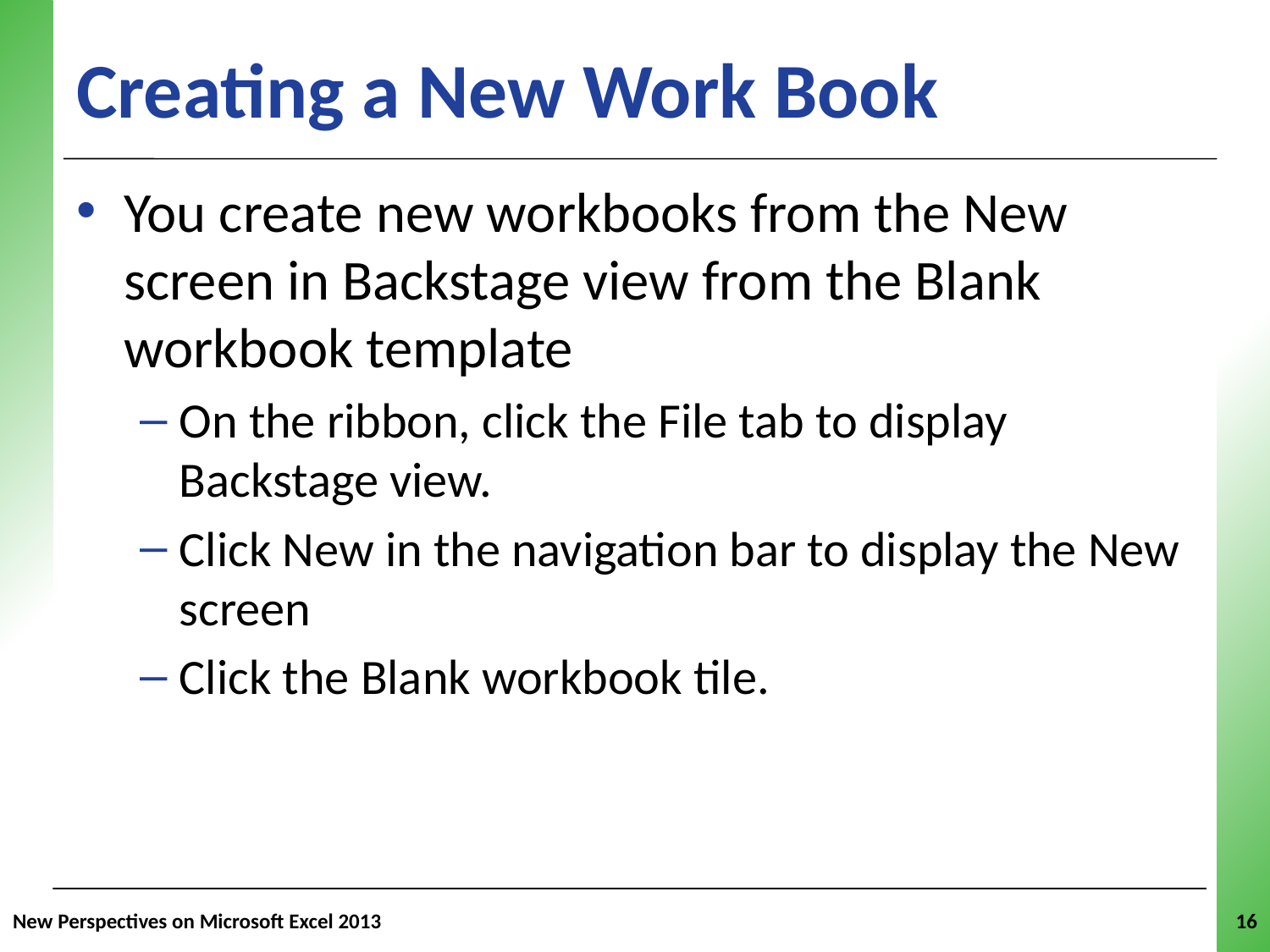

# Creating a New Work Book
You create new workbooks from the New screen in Backstage view from the Blank workbook template
On the ribbon, click the File tab to display Backstage view.
Click New in the navigation bar to display the New screen
Click the Blank workbook tile.
New Perspectives on Microsoft Excel 2013
16